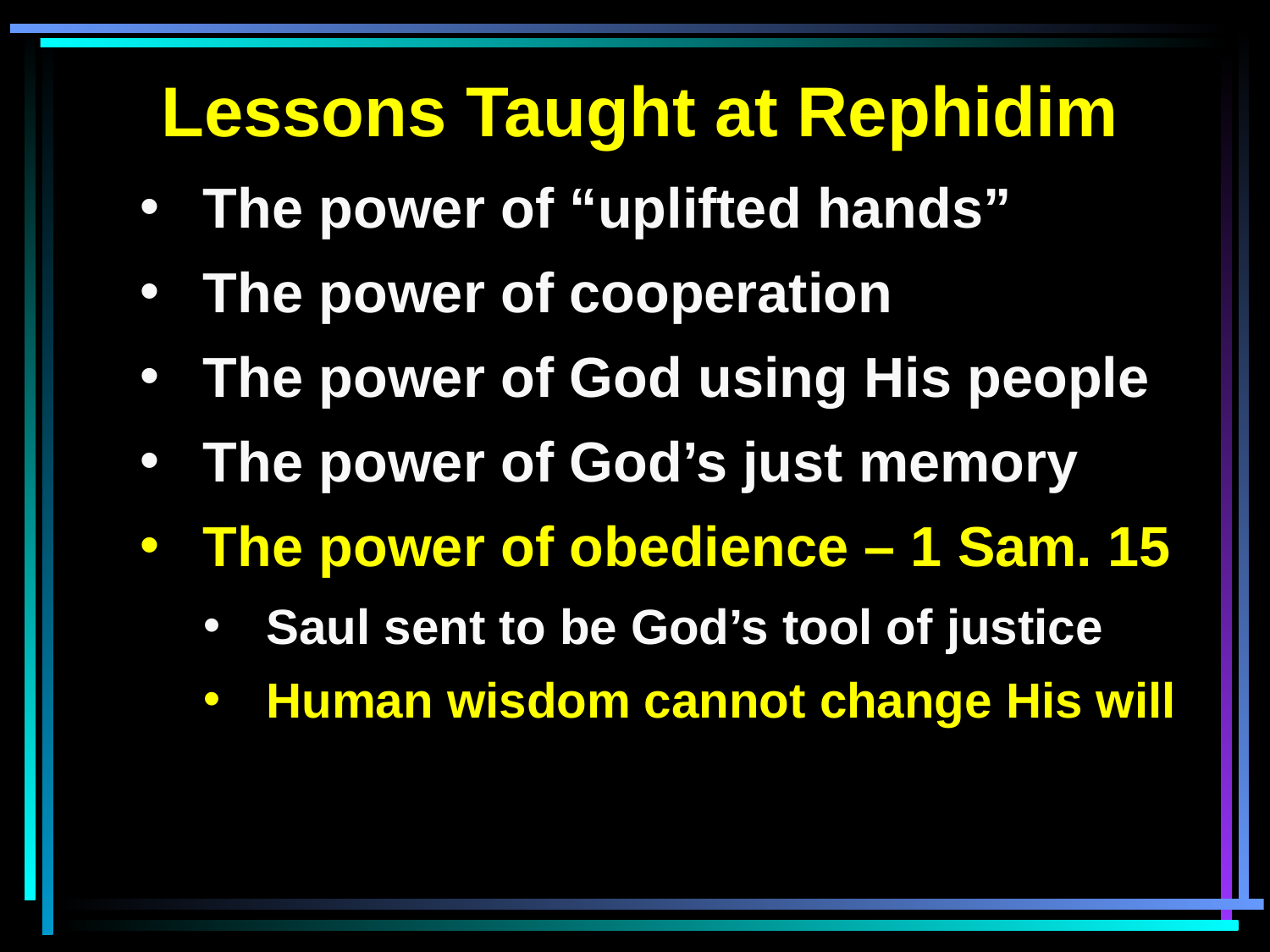

Lessons Taught at Rephidim
The power of “uplifted hands”
The power of cooperation
The power of God using His people
The power of God’s just memory
The power of obedience – 1 Sam. 15
Saul sent to be God’s tool of justice
Human wisdom cannot change His will